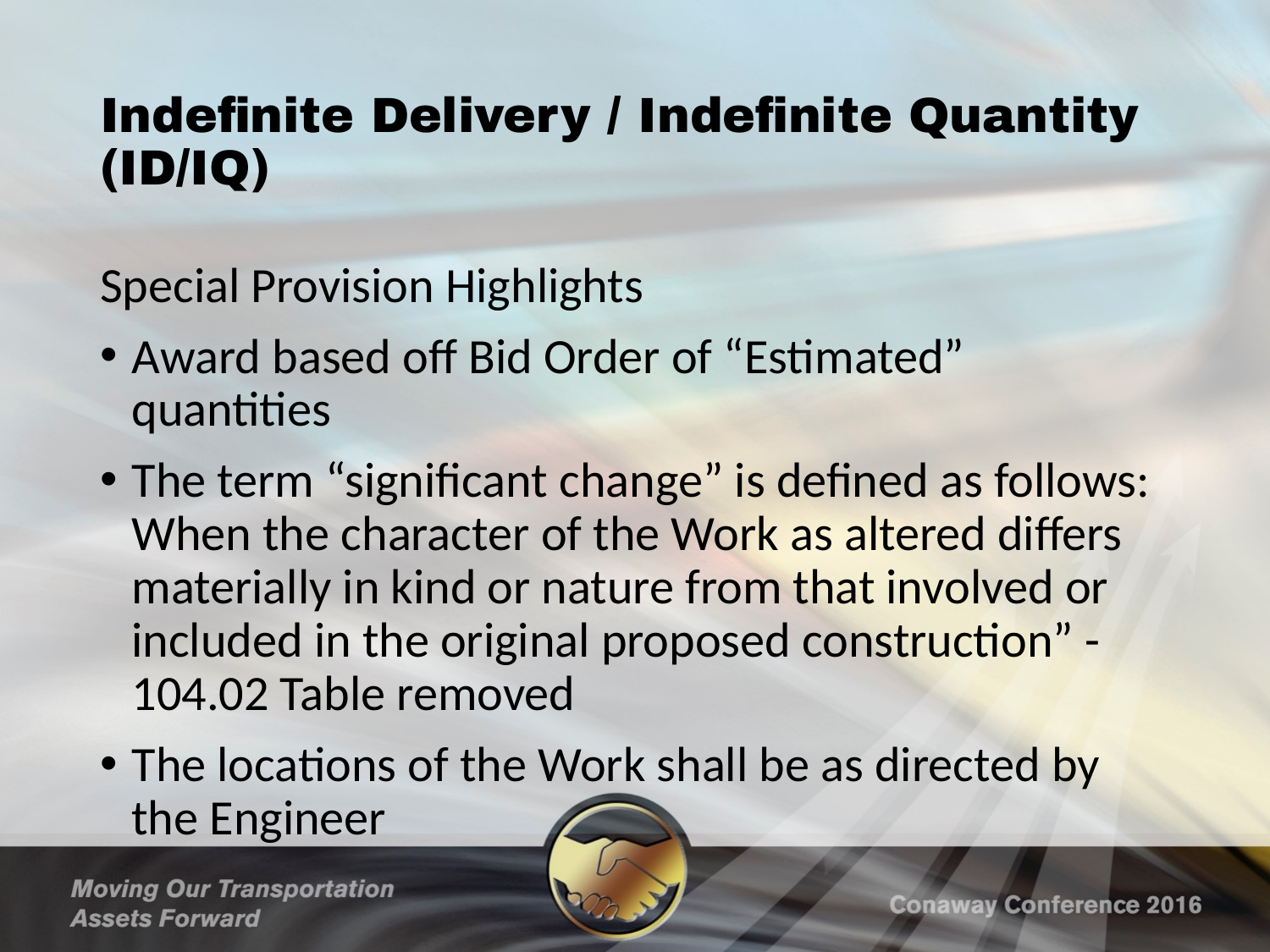

# Indefinite Delivery / Indefinite Quantity (ID/IQ)
Special Provision Highlights
Award based off Bid Order of “Estimated” quantities
The term “significant change” is defined as follows: When the character of the Work as altered differs materially in kind or nature from that involved or included in the original proposed construction” - 104.02 Table removed
The locations of the Work shall be as directed by the Engineer